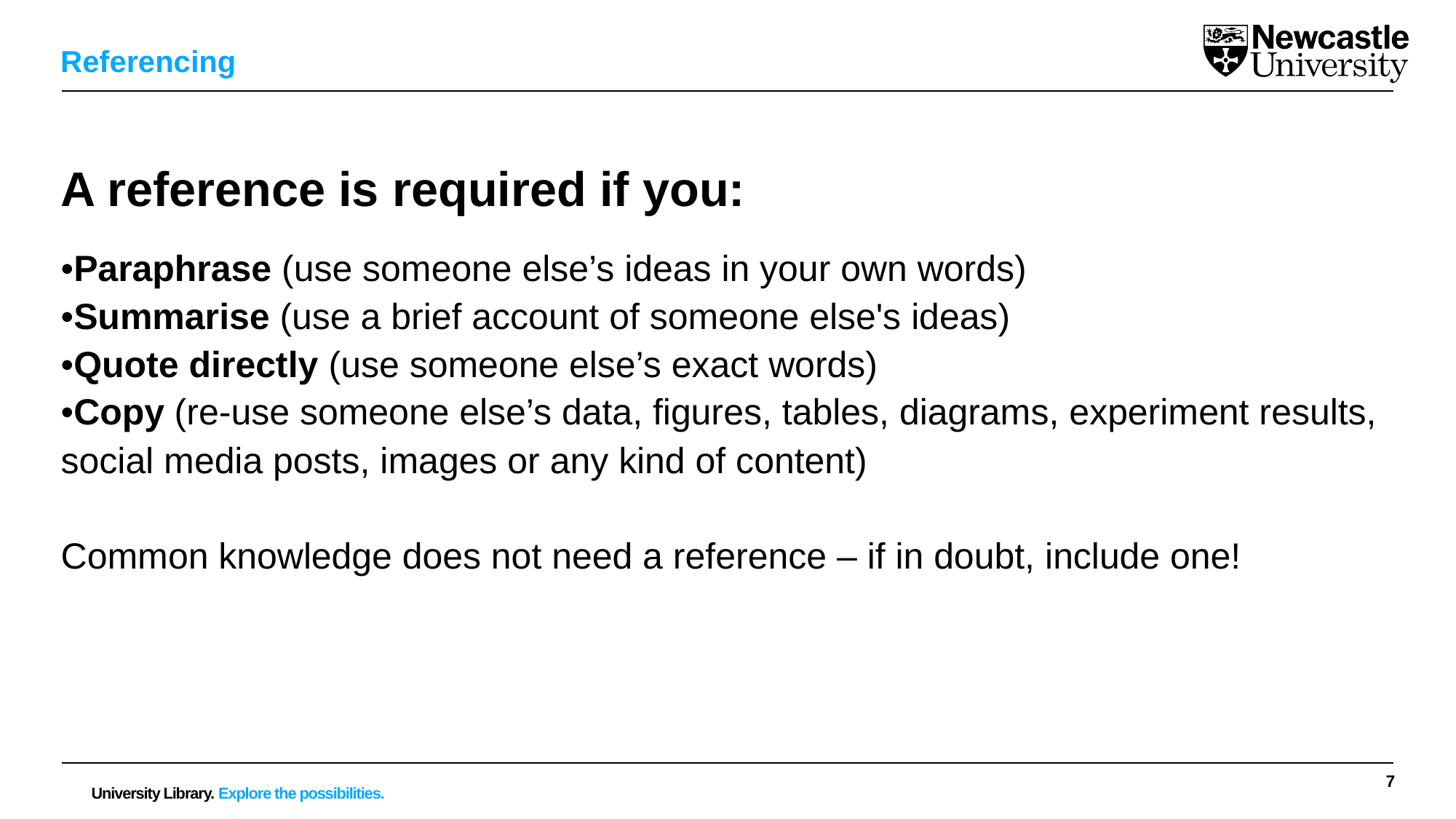

Referencing
# A reference is required if you:
•Paraphrase (use someone else’s ideas in your own words)
•Summarise (use a brief account of someone else's ideas)
•Quote directly (use someone else’s exact words)
•Copy (re-use someone else’s data, figures, tables, diagrams, experiment results, social media posts, images or any kind of content)

Common knowledge does not need a reference – if in doubt, include one!

7